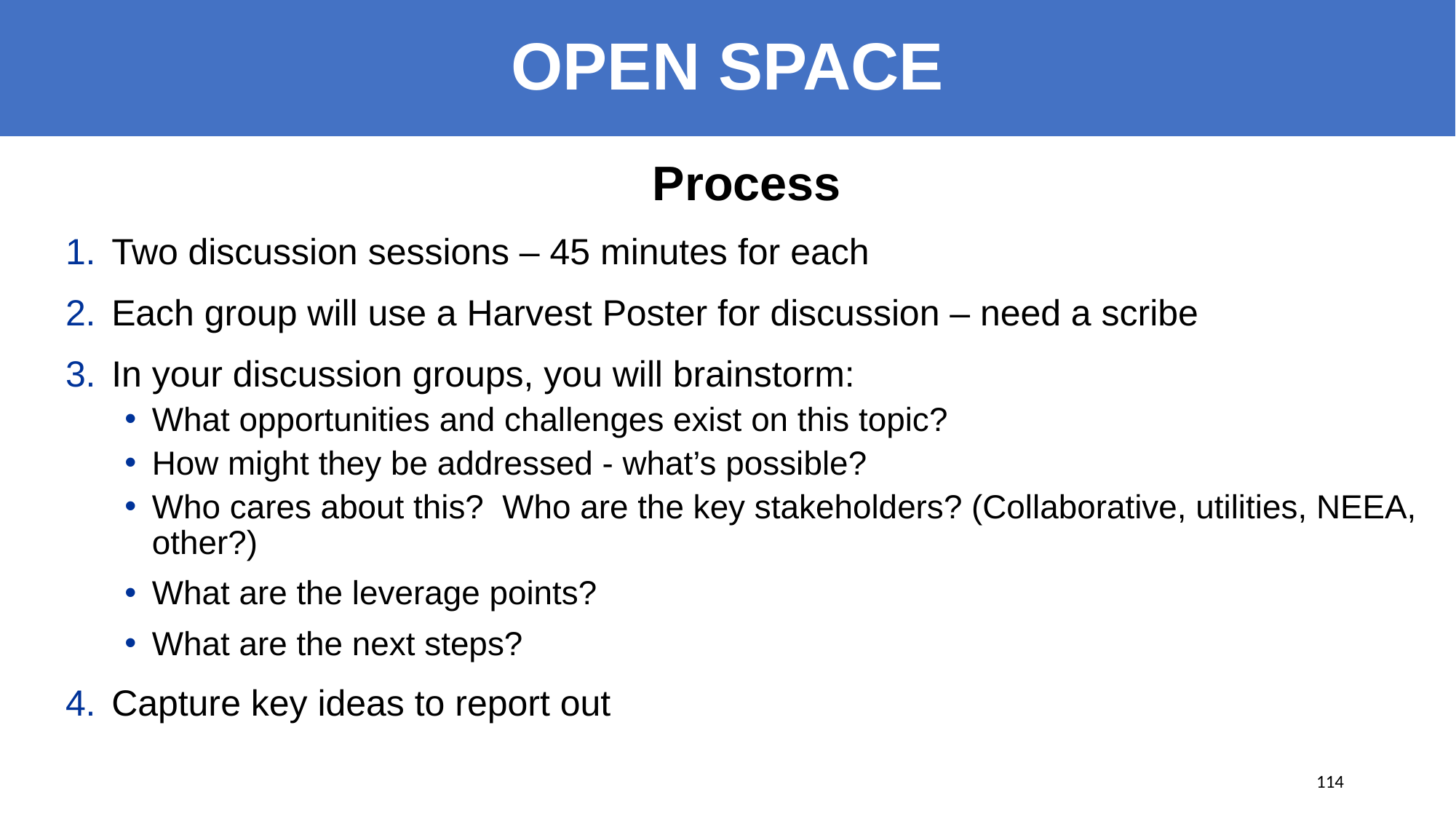

# OPEN SPACE
Process
Two discussion sessions – 45 minutes for each
Each group will use a Harvest Poster for discussion – need a scribe
In your discussion groups, you will brainstorm:
What opportunities and challenges exist on this topic?
How might they be addressed - what’s possible?
Who cares about this?  Who are the key stakeholders? (Collaborative, utilities, NEEA, other?)
What are the leverage points?
What are the next steps?
Capture key ideas to report out
114